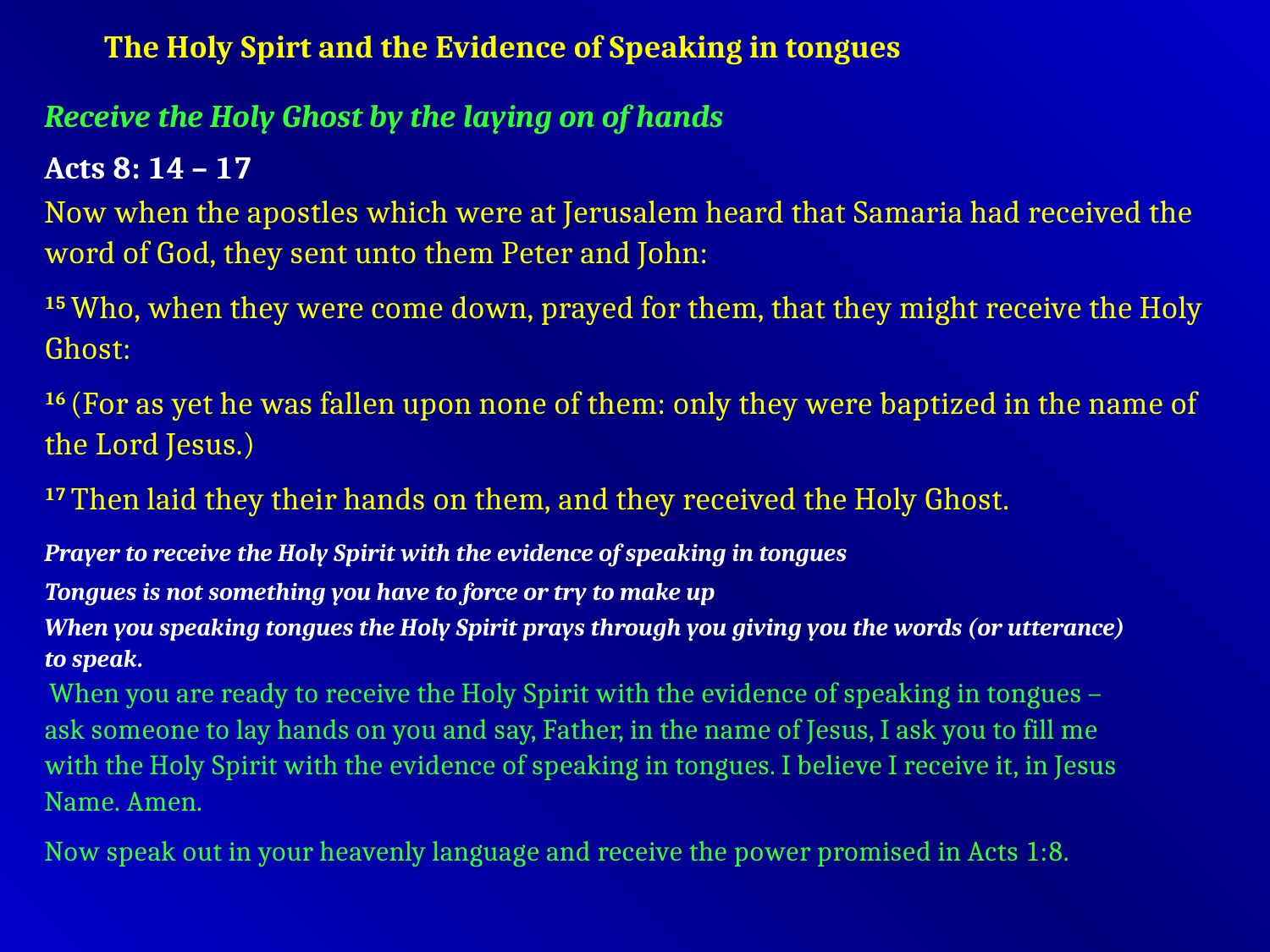

The Holy Spirt and the Evidence of Speaking in tongues
Receive the Holy Ghost by the laying on of hands
Acts 8: 14 – 17
Now when the apostles which were at Jerusalem heard that Samaria had received the word of God, they sent unto them Peter and John:
15 Who, when they were come down, prayed for them, that they might receive the Holy Ghost:
16 (For as yet he was fallen upon none of them: only they were baptized in the name of the Lord Jesus.)
17 Then laid they their hands on them, and they received the Holy Ghost.
Prayer to receive the Holy Spirit with the evidence of speaking in tongues
Tongues is not something you have to force or try to make up
When you speaking tongues the Holy Spirit prays through you giving you the words (or utterance) to speak.
 When you are ready to receive the Holy Spirit with the evidence of speaking in tongues – ask someone to lay hands on you and say, Father, in the name of Jesus, I ask you to fill me with the Holy Spirit with the evidence of speaking in tongues. I believe I receive it, in Jesus Name. Amen.
Now speak out in your heavenly language and receive the power promised in Acts 1:8.